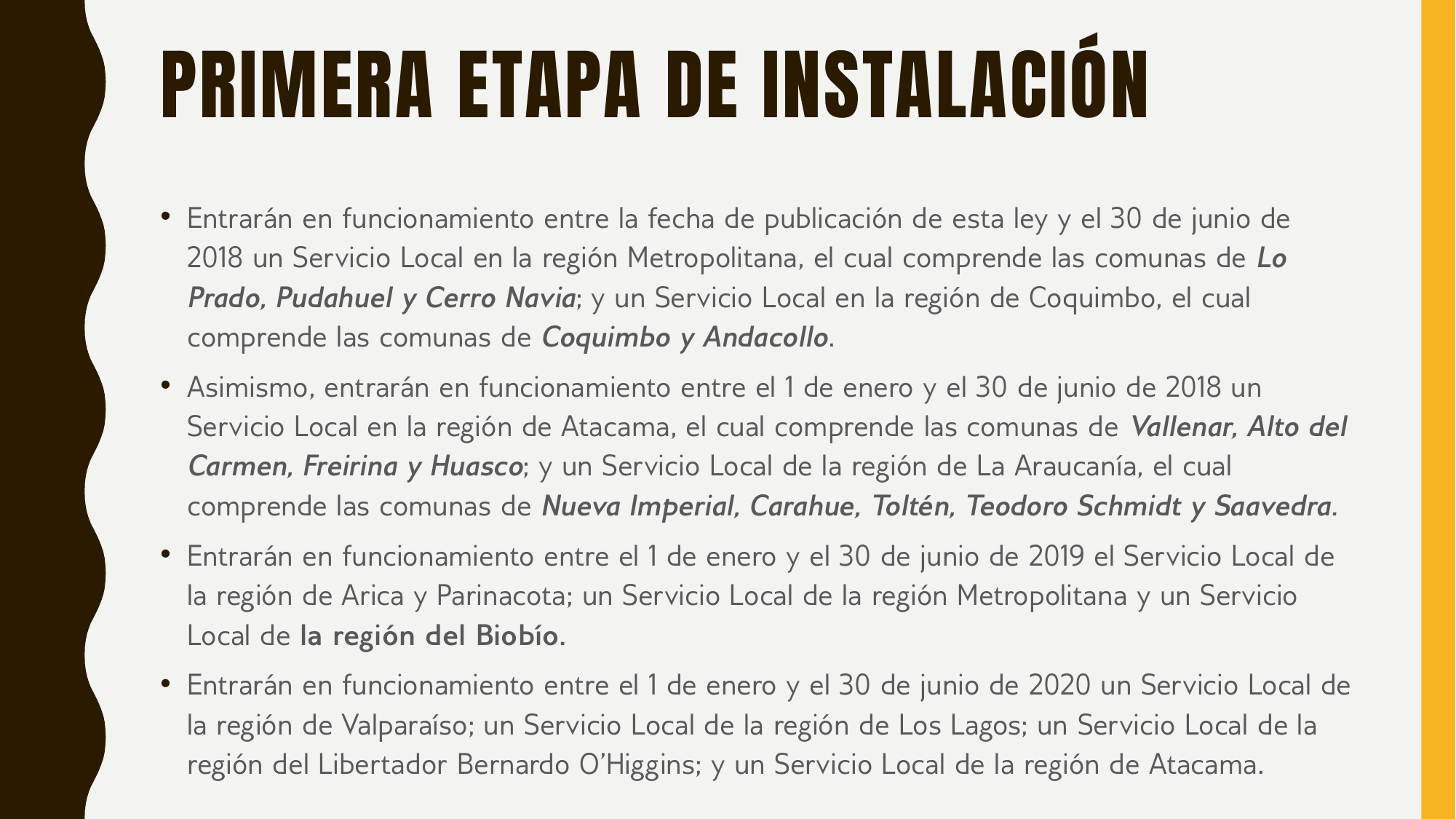

# Primera etapa de instalación
Entrarán en funcionamiento entre la fecha de publicación de esta ley y el 30 de junio de 2018 un Servicio Local en la región Metropolitana, el cual comprende las comunas de Lo Prado, Pudahuel y Cerro Navia; y un Servicio Local en la región de Coquimbo, el cual comprende las comunas de Coquimbo y Andacollo.
Asimismo, entrarán en funcionamiento entre el 1 de enero y el 30 de junio de 2018 un Servicio Local en la región de Atacama, el cual comprende las comunas de Vallenar, Alto del Carmen, Freirina y Huasco; y un Servicio Local de la región de La Araucanía, el cual comprende las comunas de Nueva Imperial, Carahue, Toltén, Teodoro Schmidt y Saavedra.
Entrarán en funcionamiento entre el 1 de enero y el 30 de junio de 2019 el Servicio Local de la región de Arica y Parinacota; un Servicio Local de la región Metropolitana y un Servicio Local de la región del Biobío.
Entrarán en funcionamiento entre el 1 de enero y el 30 de junio de 2020 un Servicio Local de la región de Valparaíso; un Servicio Local de la región de Los Lagos; un Servicio Local de la región del Libertador Bernardo O’Higgins; y un Servicio Local de la región de Atacama.